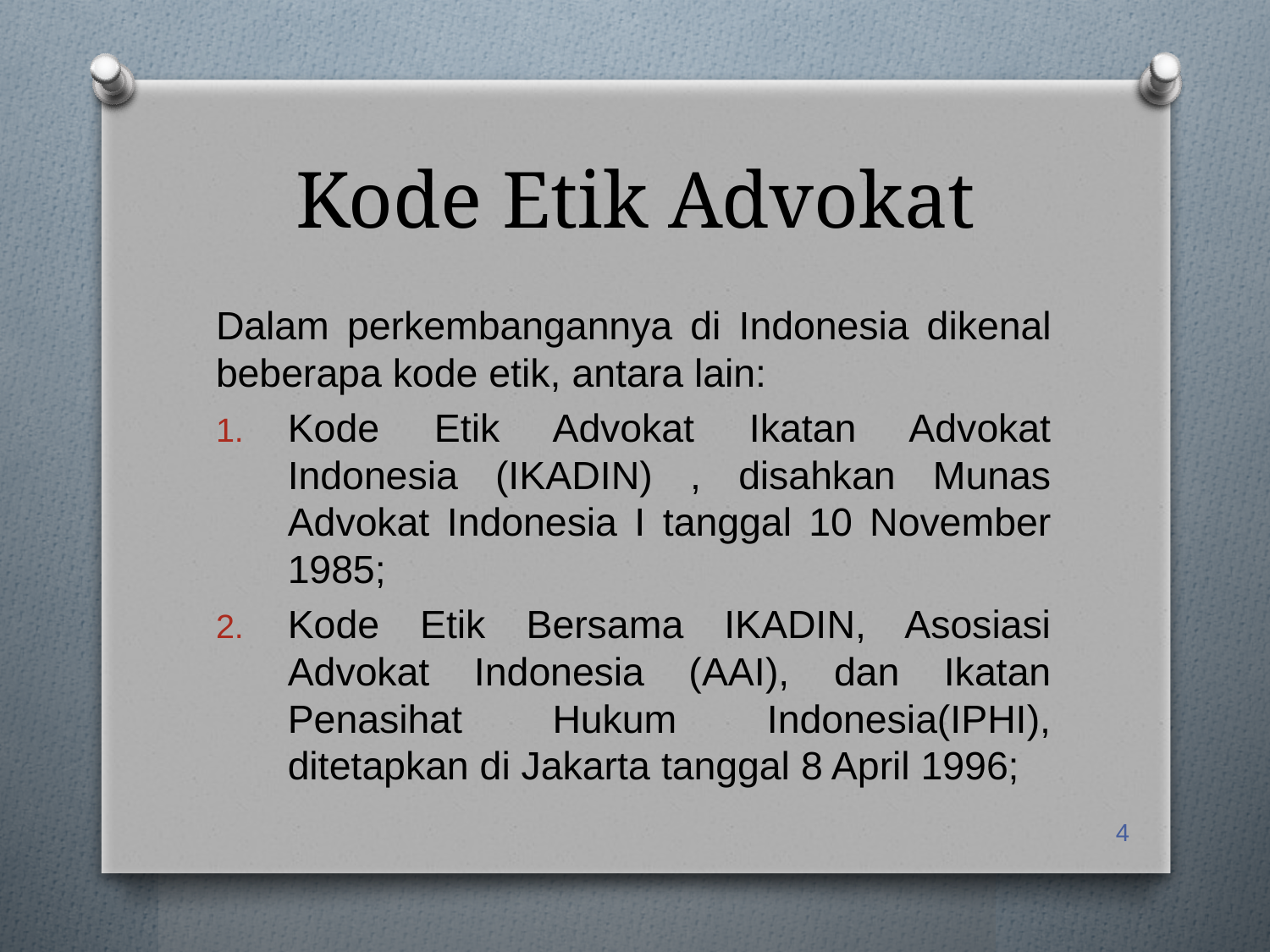

# Kode Etik Advokat
Dalam perkembangannya di Indonesia dikenal beberapa kode etik, antara lain:
Kode Etik Advokat Ikatan Advokat Indonesia (IKADIN) , disahkan Munas Advokat Indonesia I tanggal 10 November 1985;
Kode Etik Bersama IKADIN, Asosiasi Advokat Indonesia (AAI), dan Ikatan Penasihat Hukum Indonesia(IPHI), ditetapkan di Jakarta tanggal 8 April 1996;
4